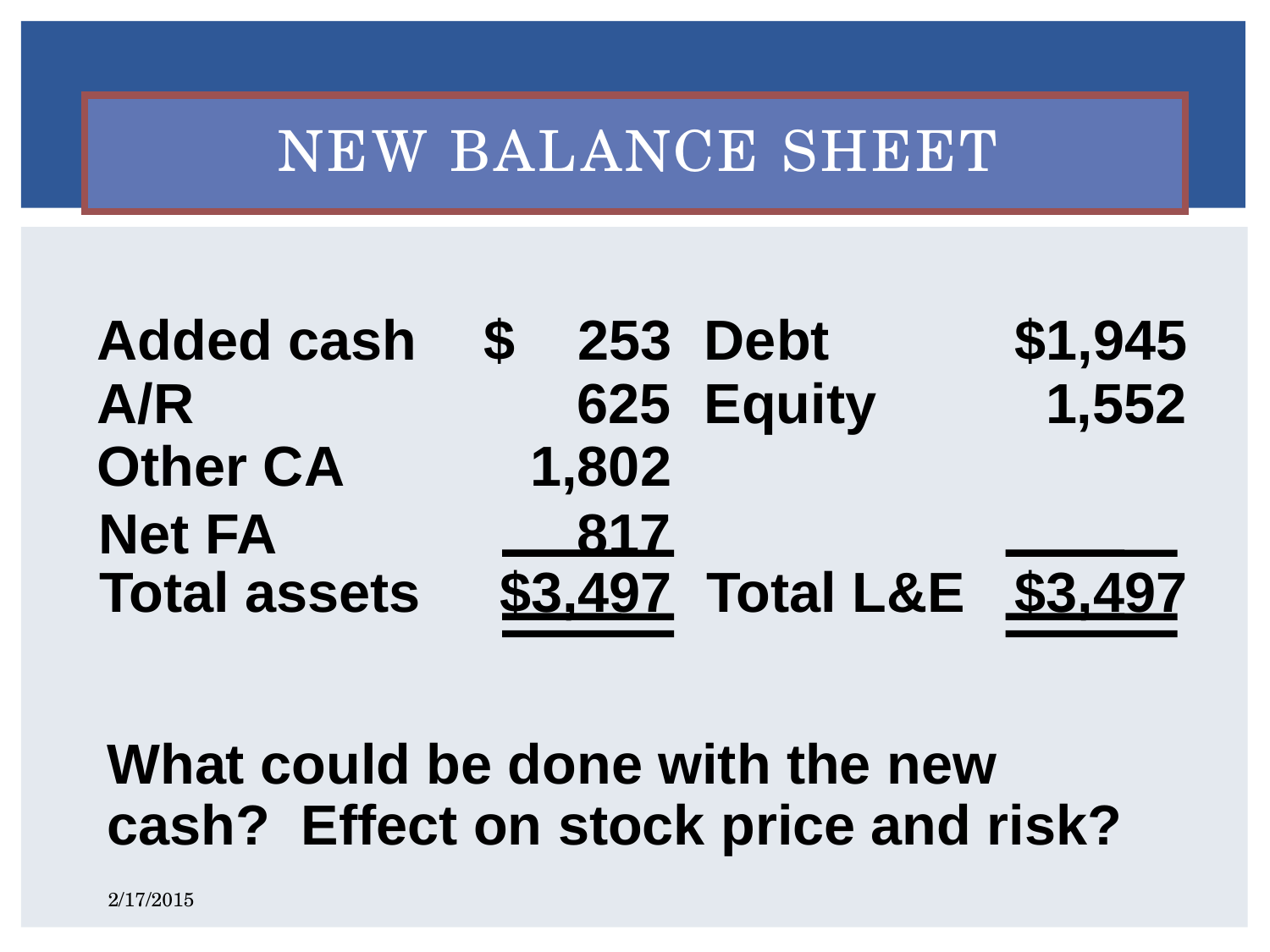

# New Balance Sheet
Added cash
$    253
Debt
$1,945
A/R
625
Equity
1,552
Other CA
1,802
Net FA
     817
Total assets
$3,497
Total L&E
$3,497

What could be done with the new
cash?  Effect on stock price and risk?
2/17/2015